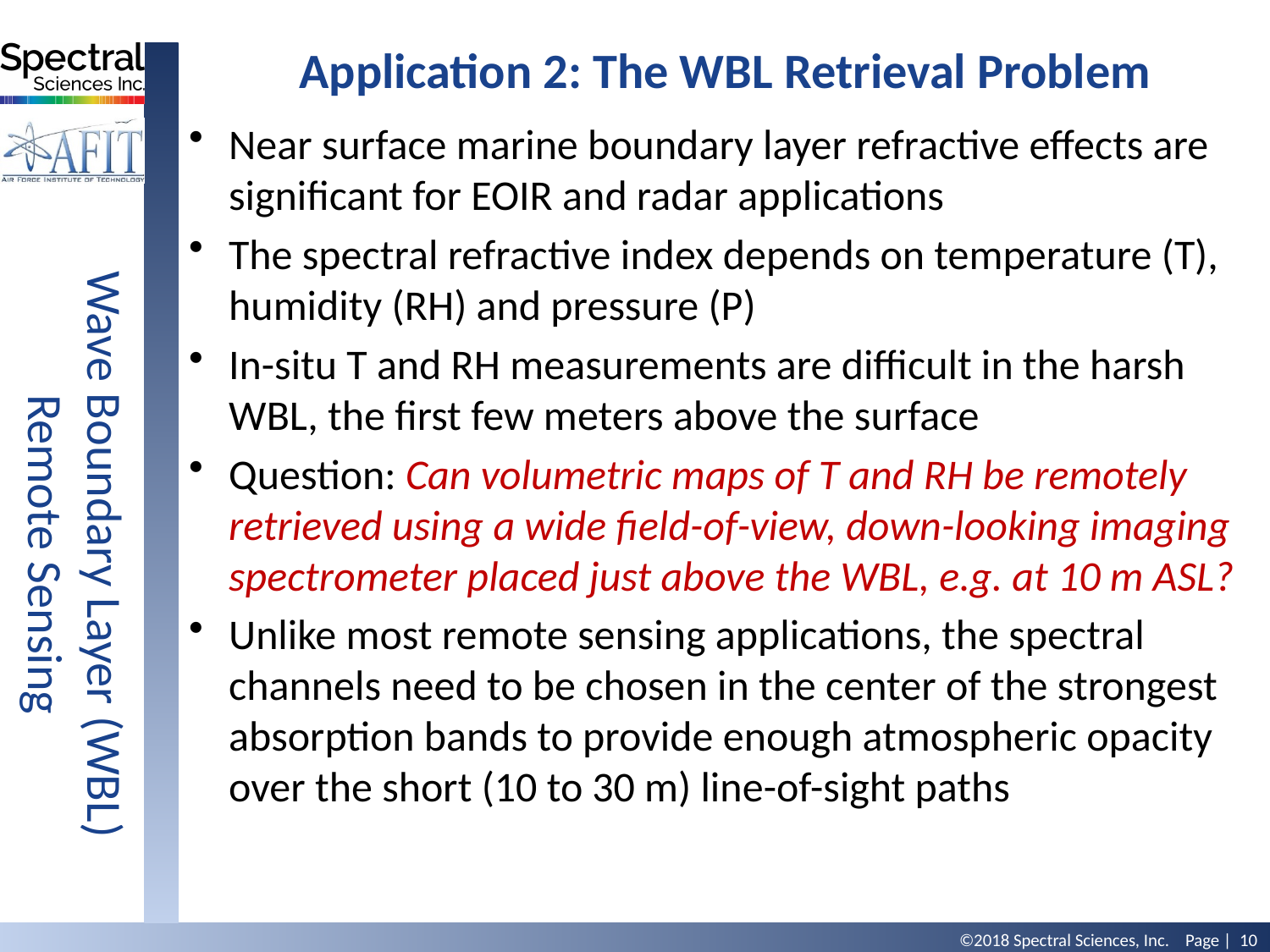

Application 2: The WBL Retrieval Problem
Near surface marine boundary layer refractive effects are significant for EOIR and radar applications
The spectral refractive index depends on temperature (T), humidity (RH) and pressure (P)
In-situ T and RH measurements are difficult in the harsh WBL, the first few meters above the surface
Question: Can volumetric maps of T and RH be remotely retrieved using a wide field-of-view, down-looking imaging spectrometer placed just above the WBL, e.g. at 10 m ASL?
Unlike most remote sensing applications, the spectral channels need to be chosen in the center of the strongest absorption bands to provide enough atmospheric opacity over the short (10 to 30 m) line-of-sight paths
Wave Boundary Layer (WBL) Remote Sensing